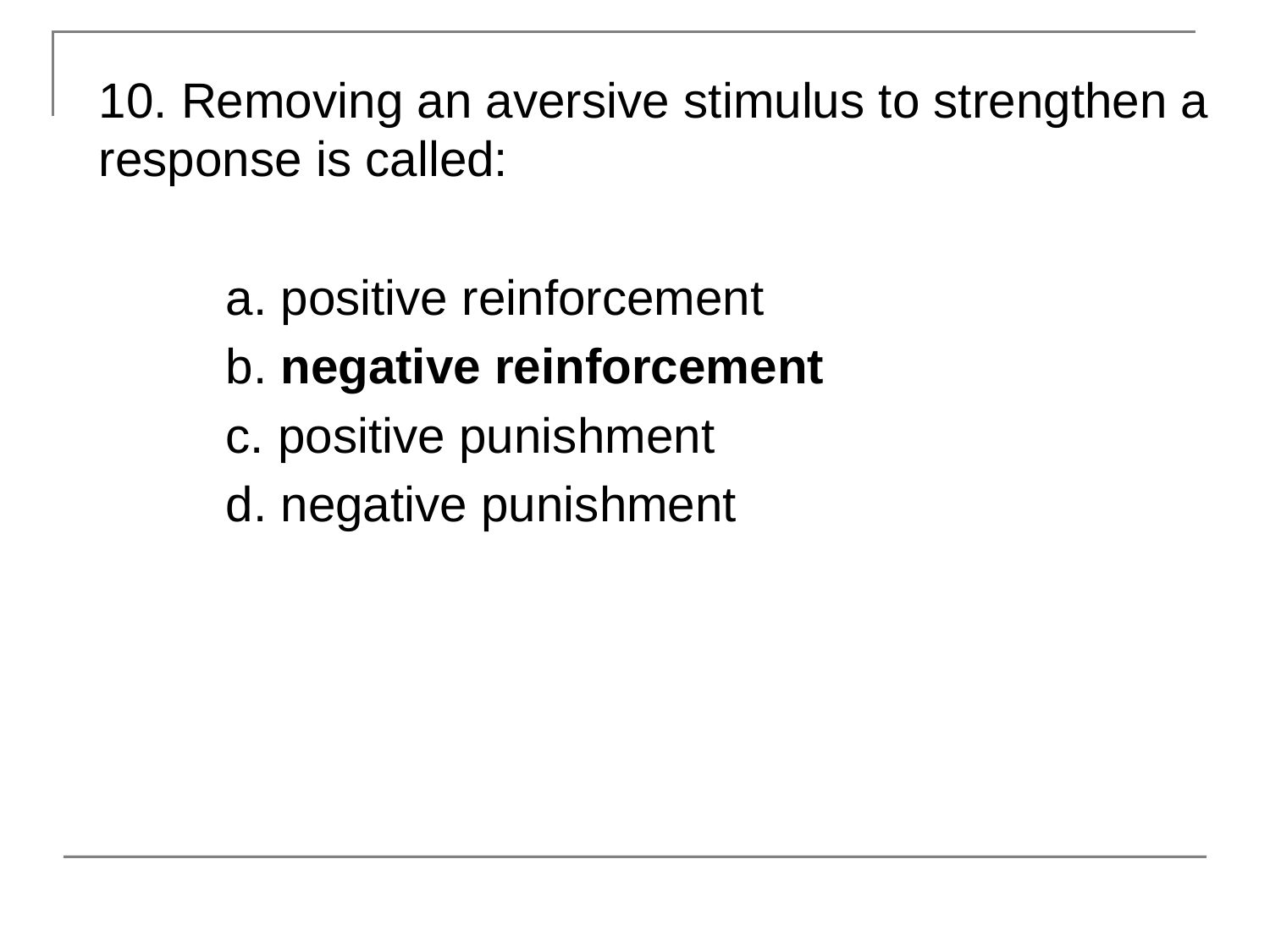

10. Removing an aversive stimulus to strengthen a response is called:

	a. positive reinforcement
	b. negative reinforcement
	c. positive punishment
	d. negative punishment